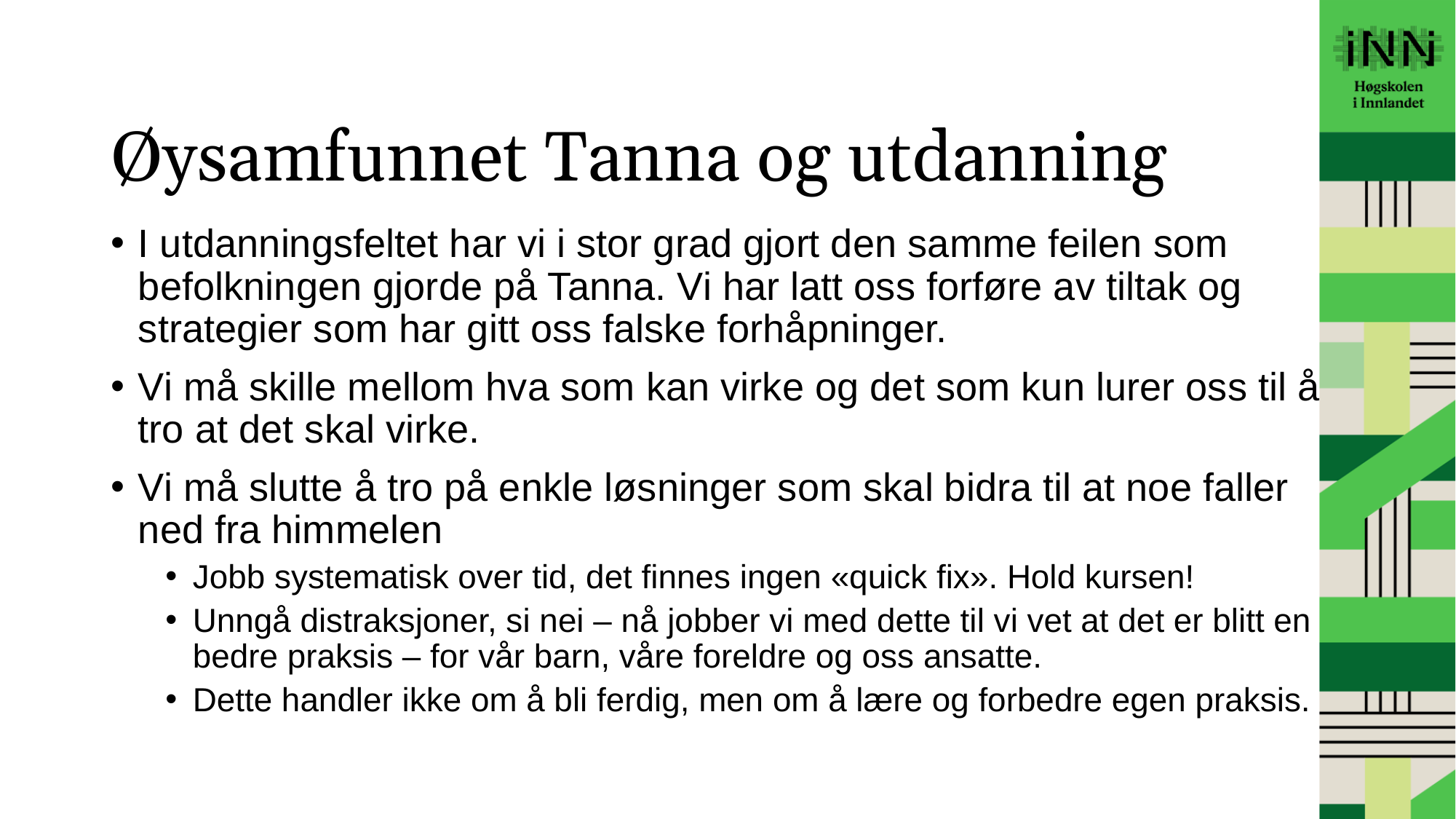

# Øysamfunnet Tanna og utdanning
I utdanningsfeltet har vi i stor grad gjort den samme feilen som befolkningen gjorde på Tanna. Vi har latt oss forføre av tiltak og strategier som har gitt oss falske forhåpninger.
Vi må skille mellom hva som kan virke og det som kun lurer oss til å tro at det skal virke.
Vi må slutte å tro på enkle løsninger som skal bidra til at noe faller ned fra himmelen
Jobb systematisk over tid, det finnes ingen «quick fix». Hold kursen!
Unngå distraksjoner, si nei – nå jobber vi med dette til vi vet at det er blitt en bedre praksis – for vår barn, våre foreldre og oss ansatte.
Dette handler ikke om å bli ferdig, men om å lære og forbedre egen praksis.